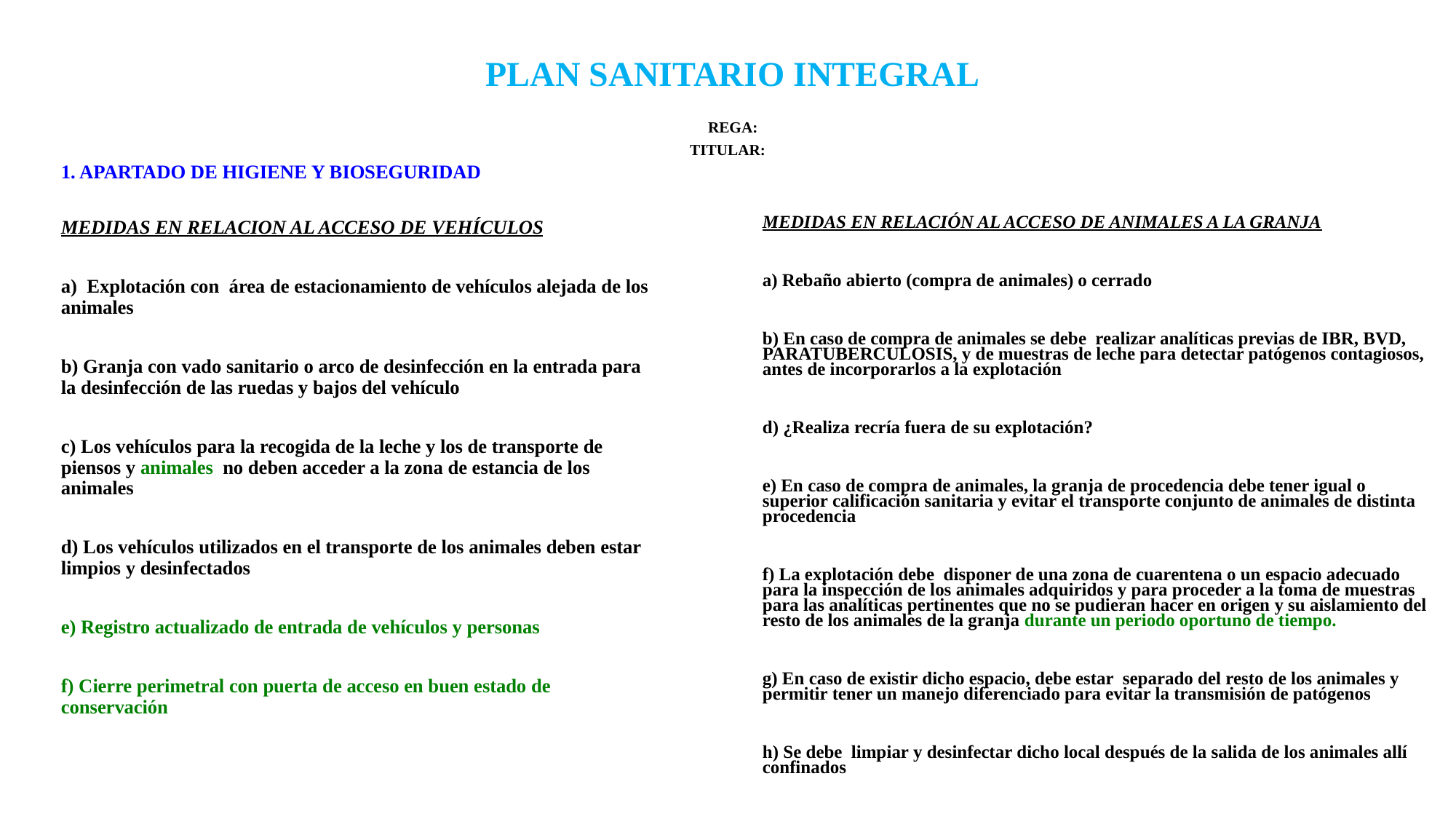

# PLAN SANITARIO INTEGRAL  REGA: TITULAR:
1. APARTADO DE HIGIENE Y BIOSEGURIDAD

MEDIDAS EN RELACION AL ACCESO DE VEHÍCULOS

a)  Explotación con  área de estacionamiento de vehículos alejada de los animales

b) Granja con vado sanitario o arco de desinfección en la entrada para la desinfección de las ruedas y bajos del vehículo

c) Los vehículos para la recogida de la leche y los de transporte de piensos y animales  no deben acceder a la zona de estancia de los animales

d) Los vehículos utilizados en el transporte de los animales deben estar limpios y desinfectados

e) Registro actualizado de entrada de vehículos y personas

f) Cierre perimetral con puerta de acceso en buen estado de conservación

MEDIDAS EN RELACIÓN AL ACCESO DE ANIMALES A LA GRANJA

a) Rebaño abierto (compra de animales) o cerrado

b) En caso de compra de animales se debe  realizar analíticas previas de IBR, BVD, PARATUBERCULOSIS, y de muestras de leche para detectar patógenos contagiosos, antes de incorporarlos a la explotación

d) ¿Realiza recría fuera de su explotación?

e) En caso de compra de animales, la granja de procedencia debe tener igual o superior calificación sanitaria y evitar el transporte conjunto de animales de distinta procedencia

f) La explotación debe  disponer de una zona de cuarentena o un espacio adecuado para la inspección de los animales adquiridos y para proceder a la toma de muestras para las analíticas pertinentes que no se pudieran hacer en origen y su aislamiento del resto de los animales de la granja durante un periodo oportuno de tiempo.

g) En caso de existir dicho espacio, debe estar  separado del resto de los animales y permitir tener un manejo diferenciado para evitar la transmisión de patógenos

h) Se debe  limpiar y desinfectar dicho local después de la salida de los animales allí confinados